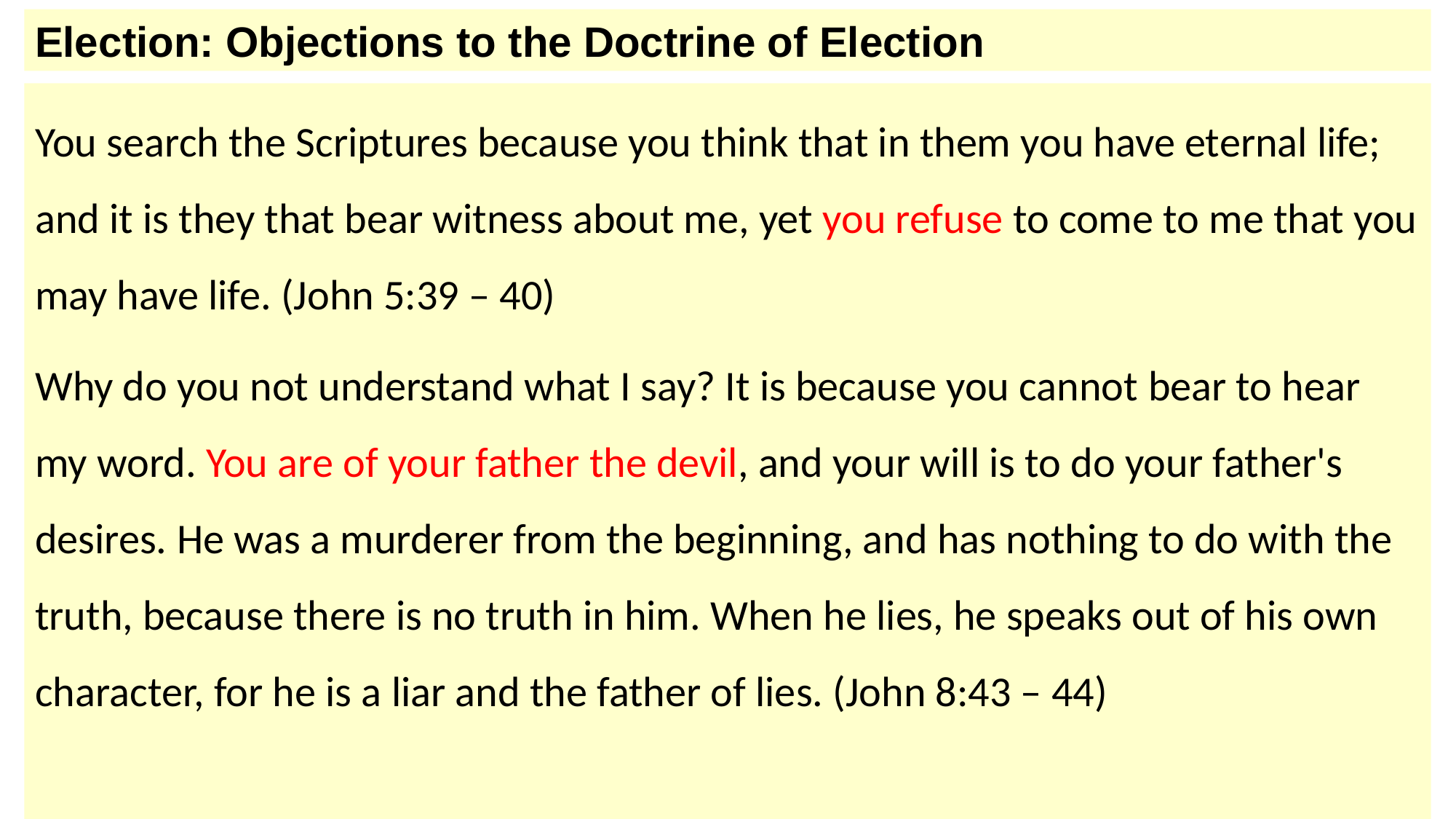

Election: Objections to the Doctrine of Election
You search the Scriptures because you think that in them you have eternal life; and it is they that bear witness about me, yet you refuse to come to me that you may have life. (John 5:39 – 40)
Why do you not understand what I say? It is because you cannot bear to hear my word. You are of your father the devil, and your will is to do your father's desires. He was a murderer from the beginning, and has nothing to do with the truth, because there is no truth in him. When he lies, he speaks out of his own character, for he is a liar and the father of lies. (John 8:43 – 44)